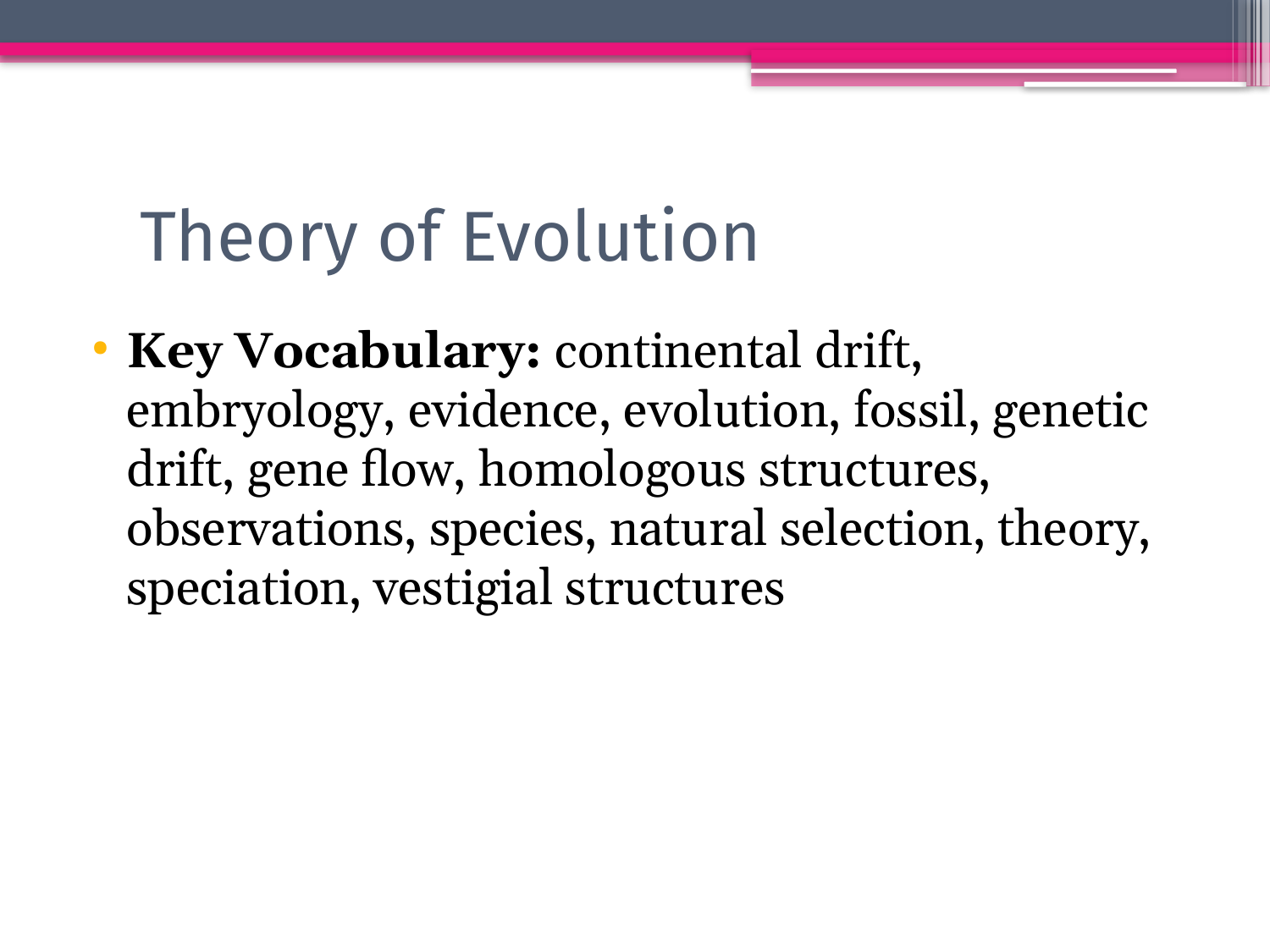

# Theory of Evolution
Key Vocabulary: continental drift, embryology, evidence, evolution, fossil, genetic drift, gene flow, homologous structures, observations, species, natural selection, theory, speciation, vestigial structures